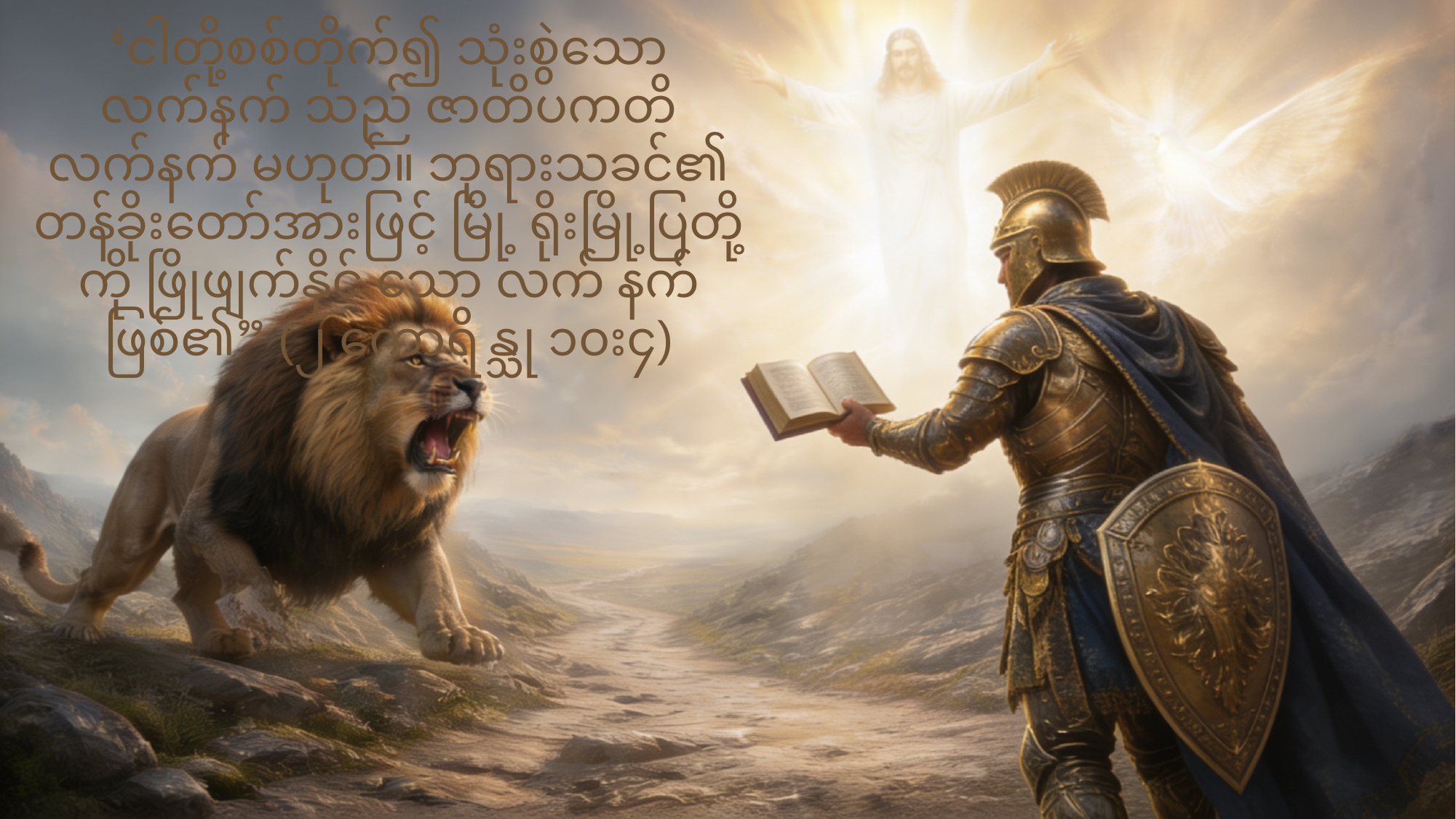

‘ငါတို့စစ်တိုက်၍ သုံးစွဲသော လက်နက် သည် ဇာတိပကတိလက်နက် မဟုတ်။ ဘုရားသခင်၏ တန်ခိုးတော်အားဖြင့် မြို့ ရိုးမြို့ပြတို့ကို ဖြိုဖျက်နိုင် သော လက် နက် ဖြစ်၏” (၂ ကောရိန္သု ၁၀း၄)